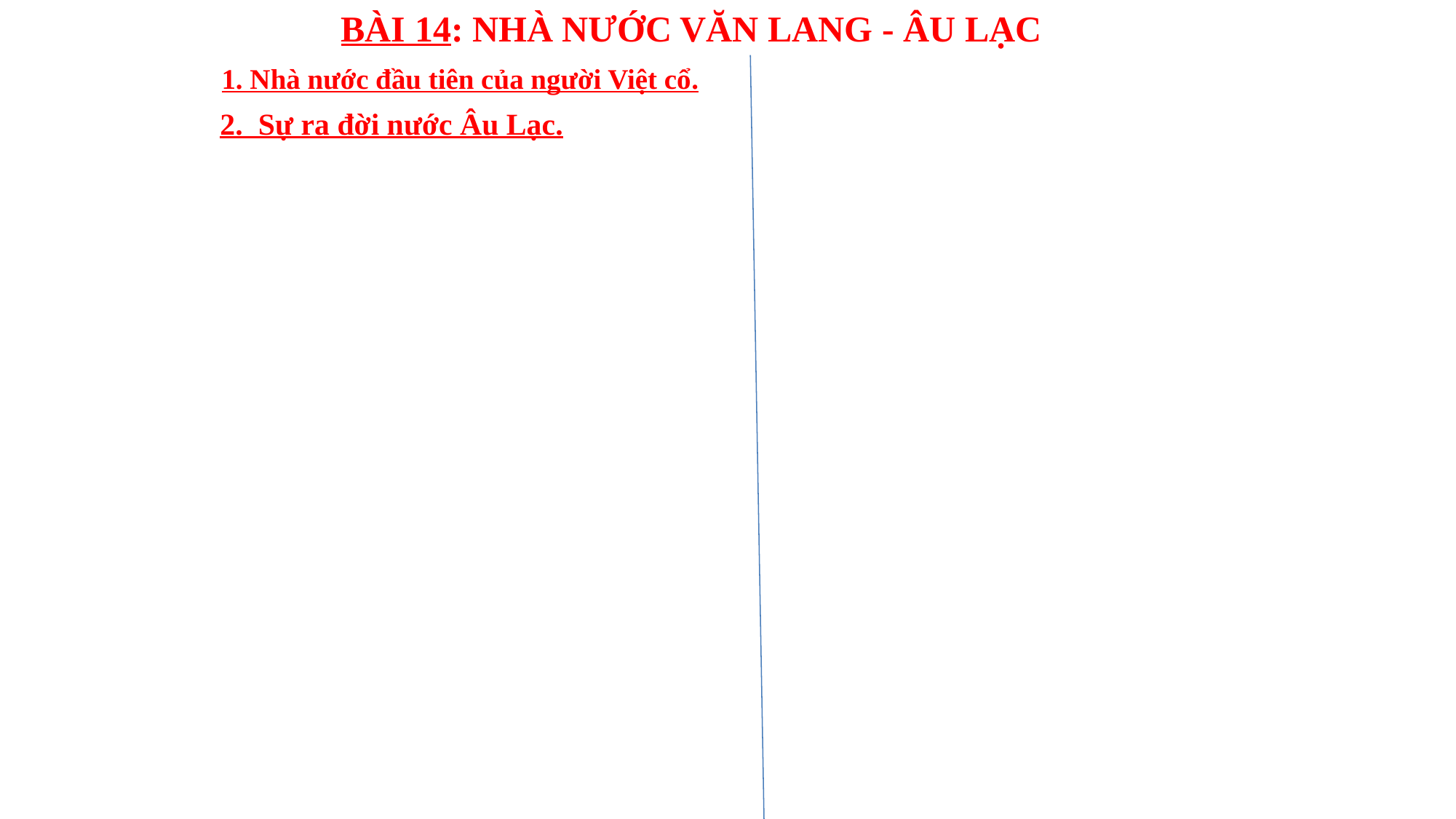

BÀI 14: NHÀ NƯỚC VĂN LANG - ÂU LẠC
1. Nhà nước đầu tiên của người Việt cổ.
2.  Sự ra đời nước Âu Lạc.